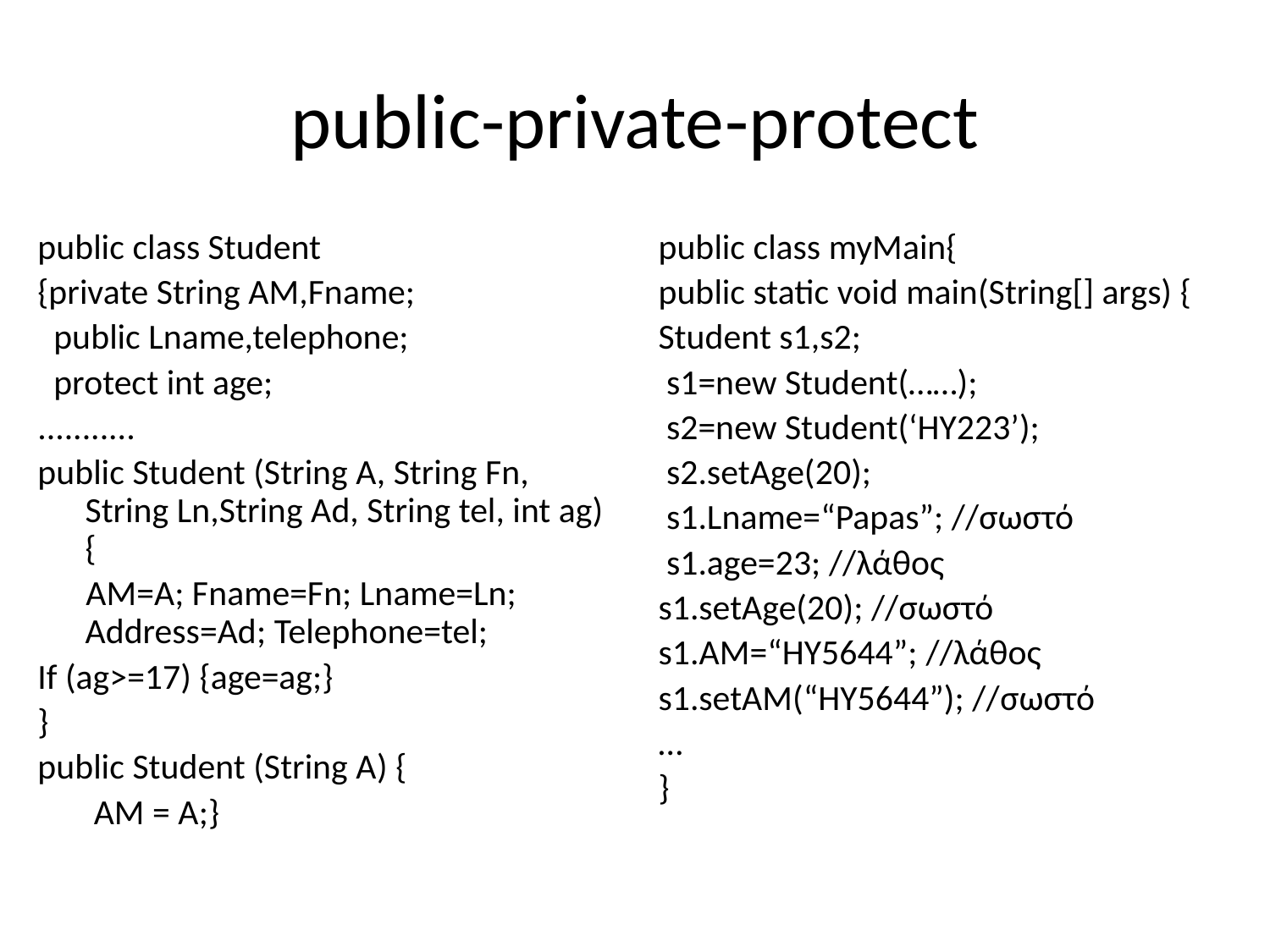

# public-private-protect
public class Student
{private String AM,Fname;
  public Lname,telephone;
  protect int age;
...........
public Student (String A, String Fn, String Ln,String Ad, String tel, int ag) {
      AM=A; Fname=Fn; Lname=Ln; Address=Ad; Telephone=tel;
If (ag>=17) {age=ag;}
}
public Student (String A) {
       ΑΜ = Α;}

public class myMain{
public static void main(String[] args) {
Student s1,s2;
 s1=new Student(……);
 s2=new Student(‘HY223’);
 s2.setAge(20);
 s1.Lname=“Papas”; //σωστό
 s1.age=23; //λάθος
s1.setAge(20); //σωστό
s1.AM=“HY5644”; //λάθος
s1.setAM(“HY5644”); //σωστό
…
}